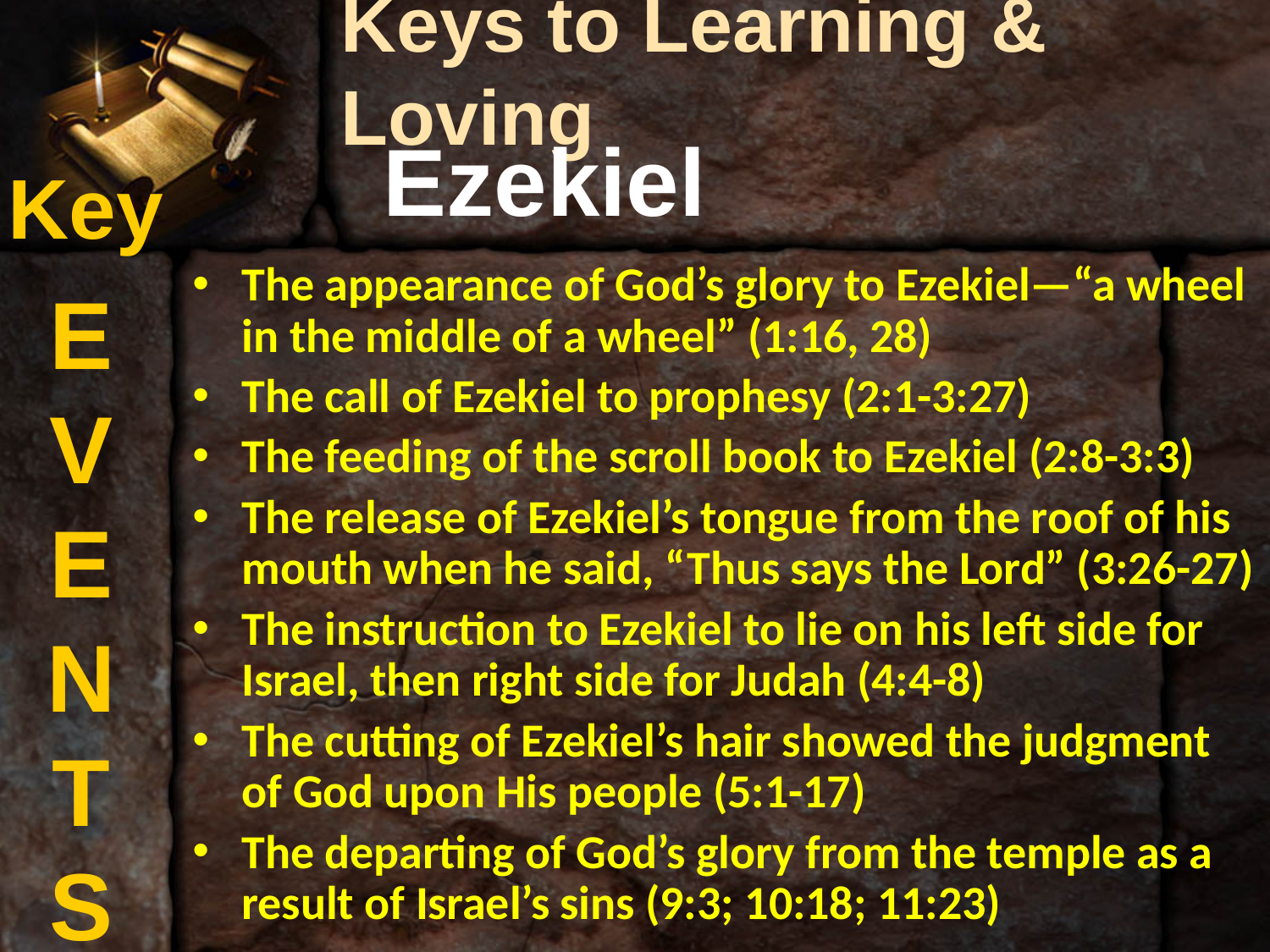

Keys to Learning & Loving
Ezekiel
Key
The appearance of God’s glory to Ezekiel—“a wheel in the middle of a wheel” (1:16, 28)
The call of Ezekiel to prophesy (2:1-3:27)
The feeding of the scroll book to Ezekiel (2:8-3:3)
The release of Ezekiel’s tongue from the roof of his mouth when he said, “Thus says the Lord” (3:26-27)
The instruction to Ezekiel to lie on his left side for Israel, then right side for Judah (4:4-8)
The cutting of Ezekiel’s hair showed the judgment of God upon His people (5:1-17)
The departing of God’s glory from the temple as a result of Israel’s sins (9:3; 10:18; 11:23)
E
V
E
N
T
S